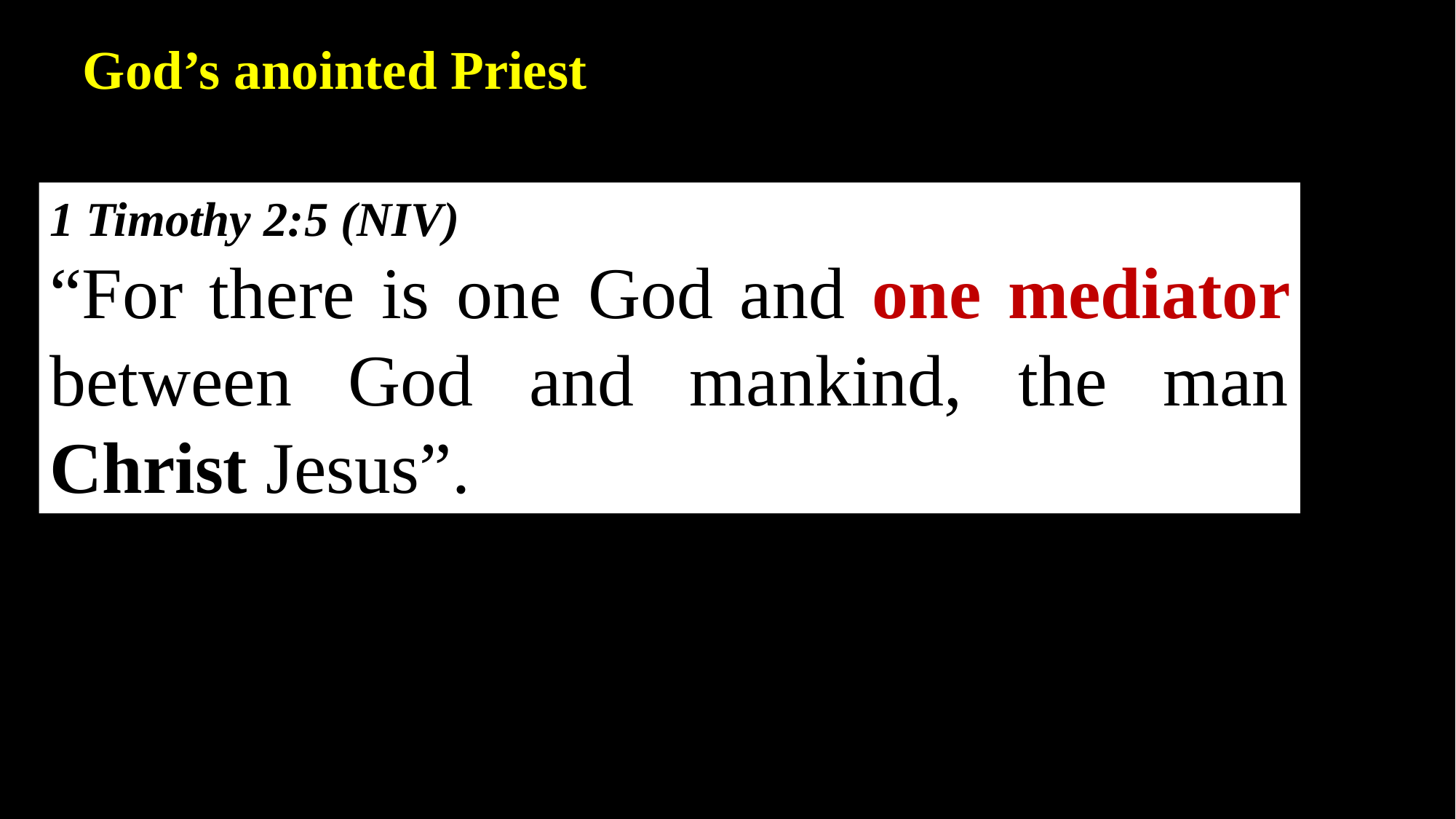

God’s anointed Priest
1 Timothy 2:5 (NIV)
“For there is one God and one mediator between God and mankind, the man Christ Jesus”.